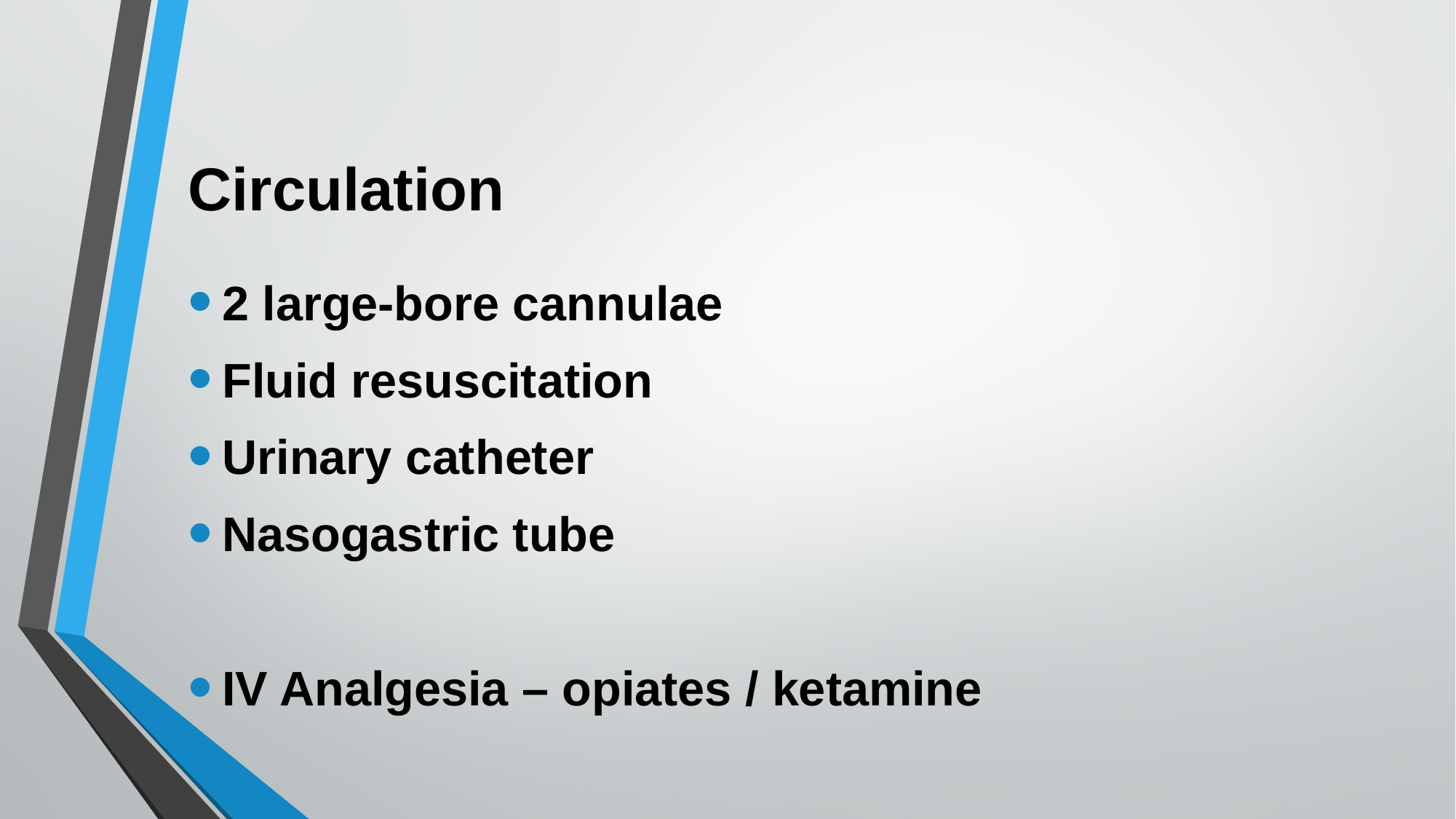

# Circulation
2 large-bore cannulae
Fluid resuscitation
Urinary catheter
Nasogastric tube

IV Analgesia – opiates / ketamine